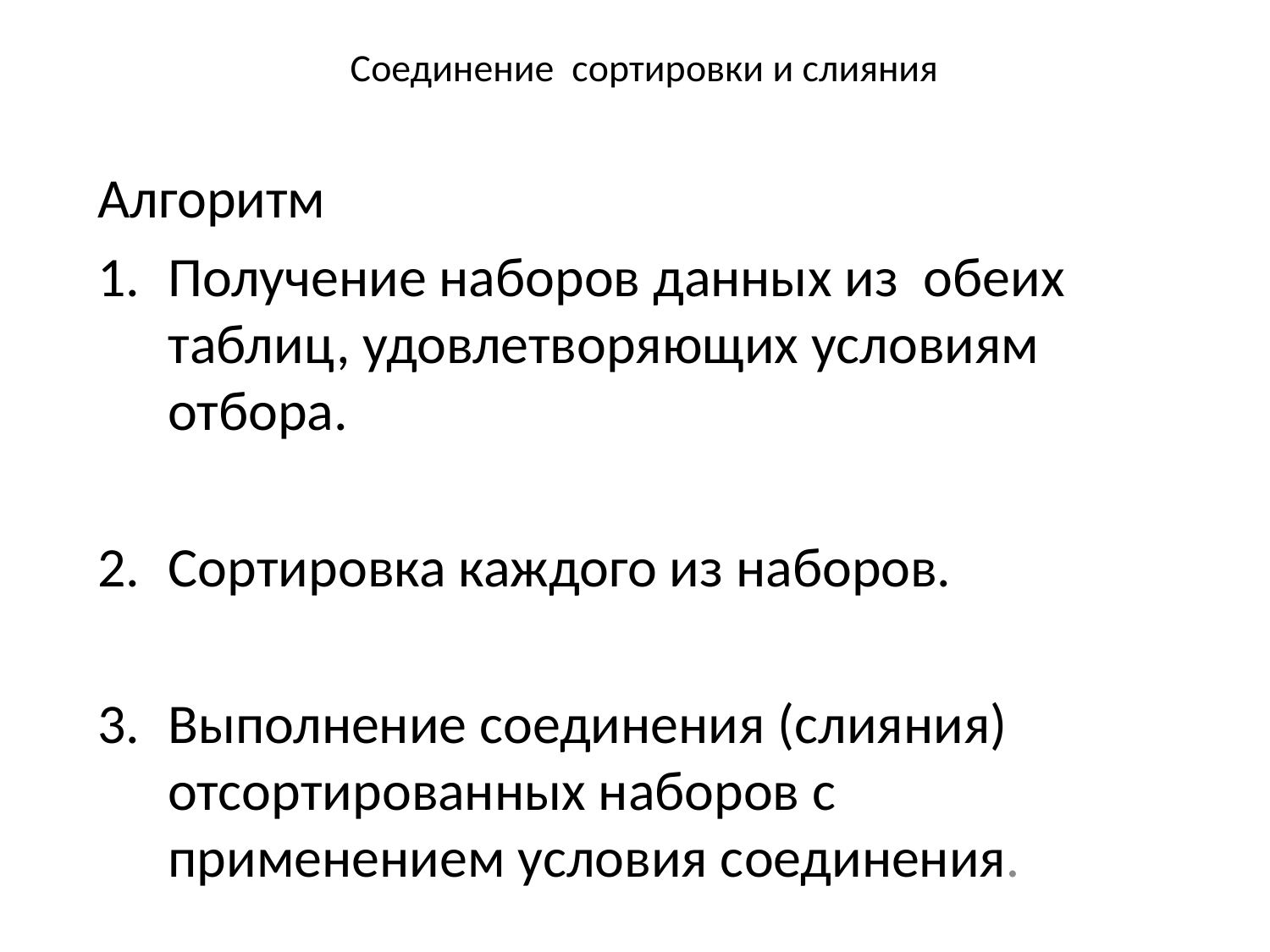

# Соединение  сортировки и слияния
Алгоритм
Получение наборов данных из  обеих таблиц, удовлетворяющих условиям отбора.

Сортировка каждого из наборов.

Выполнение соединения (слияния) отсортированных наборов с применением условия соединения.